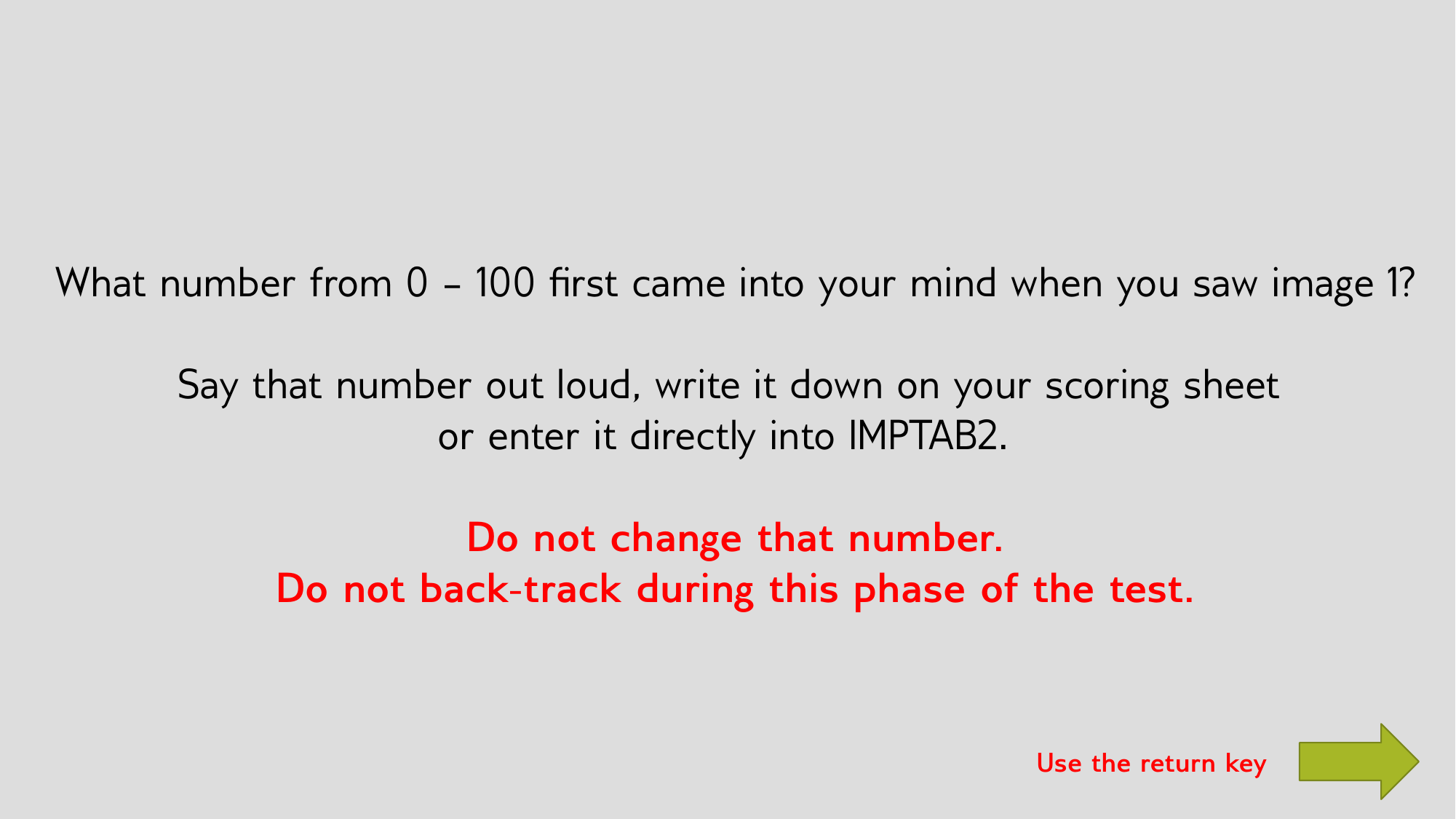

What number from 0 – 100 first came into your mind when you saw image 1?

Say that number out loud, write it down on your scoring sheet
or enter it directly into IMPTAB2.

Do not change that number.
Do not back-track during this phase of the test.

Use the return key